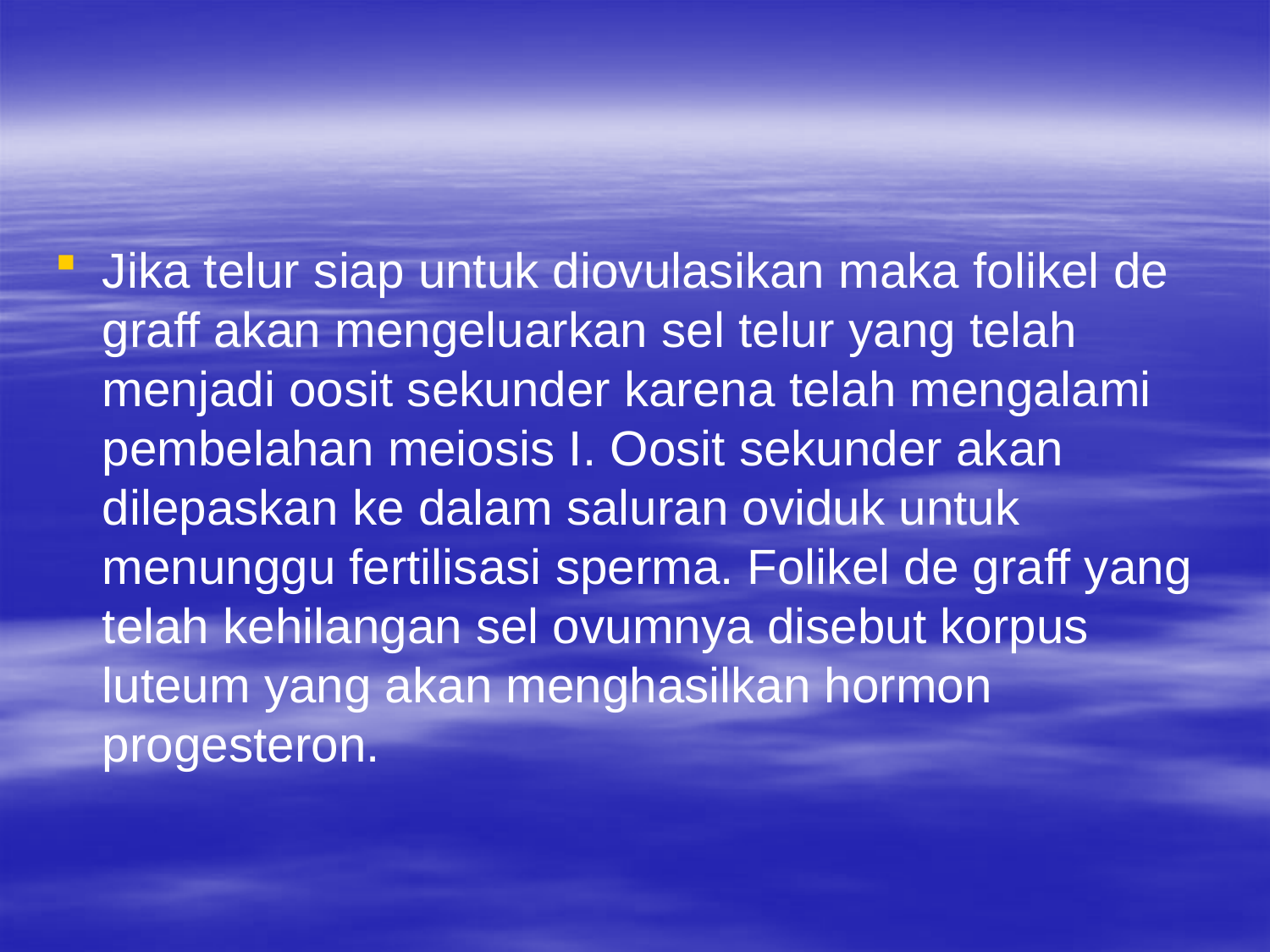

Jika telur siap untuk diovulasikan maka folikel de graff akan mengeluarkan sel telur yang telah menjadi oosit sekunder karena telah mengalami pembelahan meiosis I. Oosit sekunder akan dilepaskan ke dalam saluran oviduk untuk menunggu fertilisasi sperma. Folikel de graff yang telah kehilangan sel ovumnya disebut korpus luteum yang akan menghasilkan hormon progesteron.